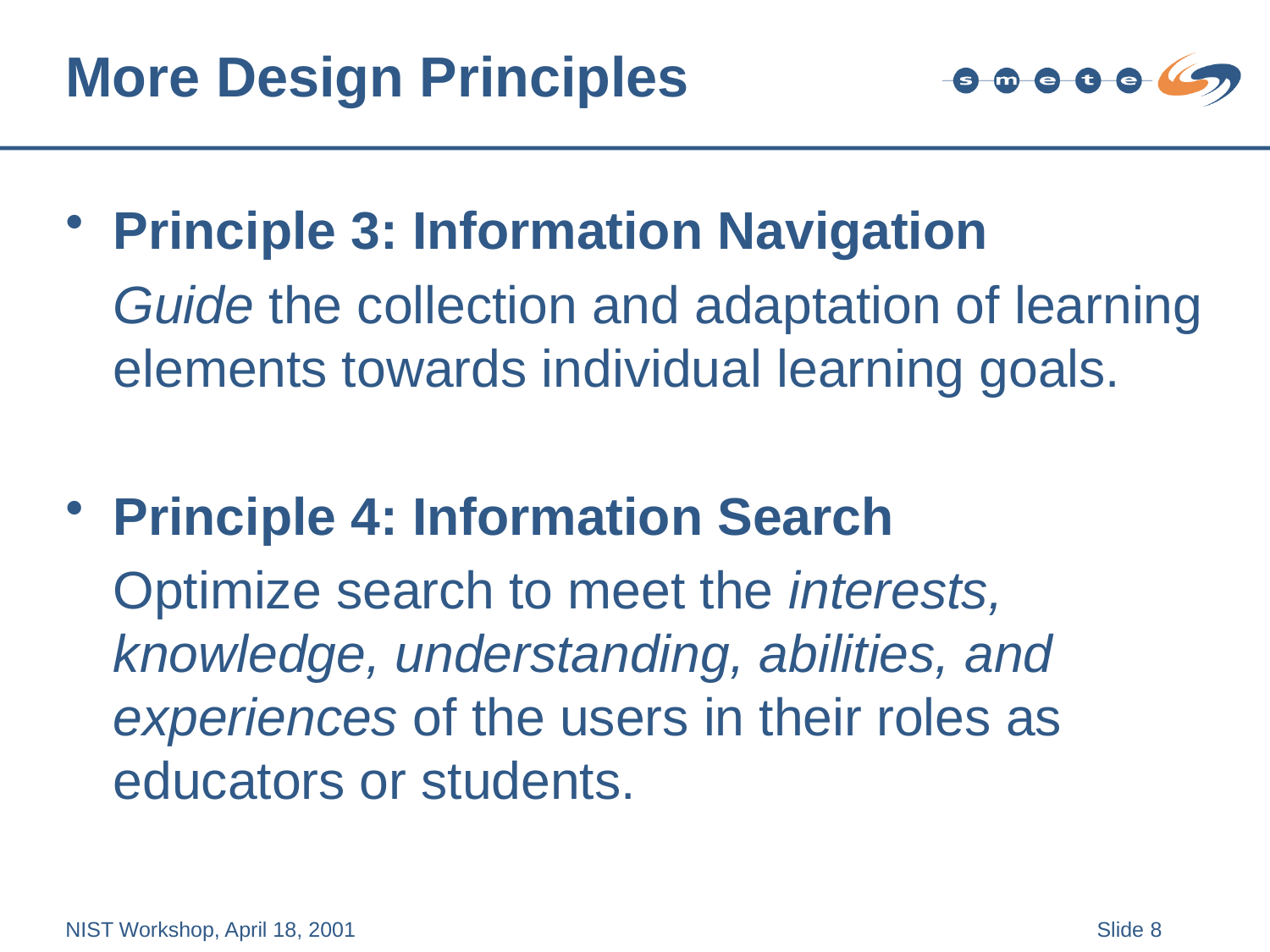

# More Design Principles
Principle 3: Information Navigation
	Guide the collection and adaptation of learning elements towards individual learning goals.

Principle 4: Information Search
	Optimize search to meet the interests, knowledge, understanding, abilities, and experiences of the users in their roles as educators or students.
NIST Workshop, April 18, 2001
Slide 8